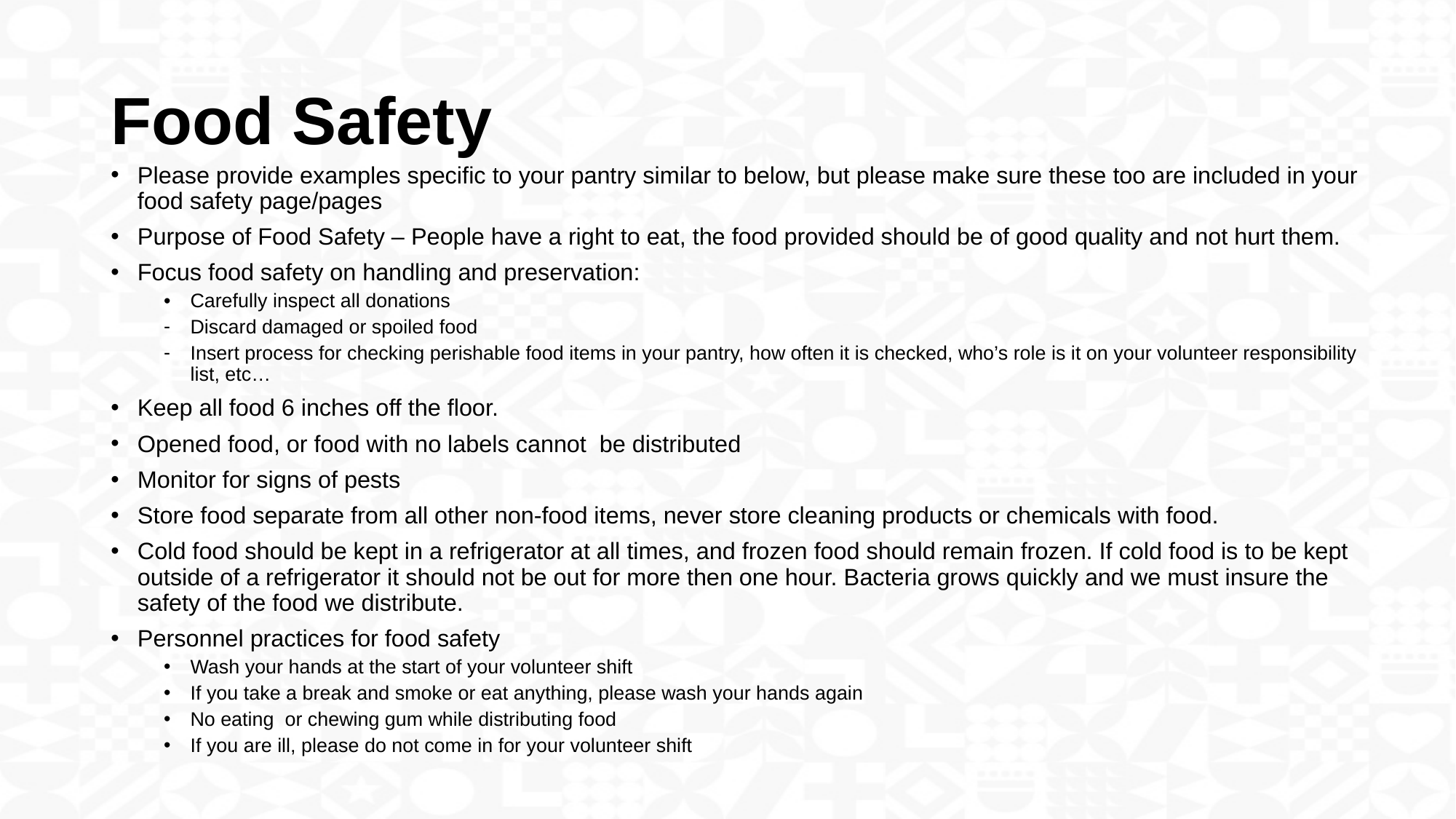

# Food Safety
Please provide examples specific to your pantry similar to below, but please make sure these too are included in your food safety page/pages
Purpose of Food Safety – People have a right to eat, the food provided should be of good quality and not hurt them.
Focus food safety on handling and preservation:
Carefully inspect all donations
Discard damaged or spoiled food
Insert process for checking perishable food items in your pantry, how often it is checked, who’s role is it on your volunteer responsibility list, etc…
Keep all food 6 inches off the floor.
Opened food, or food with no labels cannot  be distributed
Monitor for signs of pests
Store food separate from all other non-food items, never store cleaning products or chemicals with food.
Cold food should be kept in a refrigerator at all times, and frozen food should remain frozen. If cold food is to be kept outside of a refrigerator it should not be out for more then one hour. Bacteria grows quickly and we must insure the safety of the food we distribute.
Personnel practices for food safety
Wash your hands at the start of your volunteer shift
If you take a break and smoke or eat anything, please wash your hands again
No eating  or chewing gum while distributing food
If you are ill, please do not come in for your volunteer shift